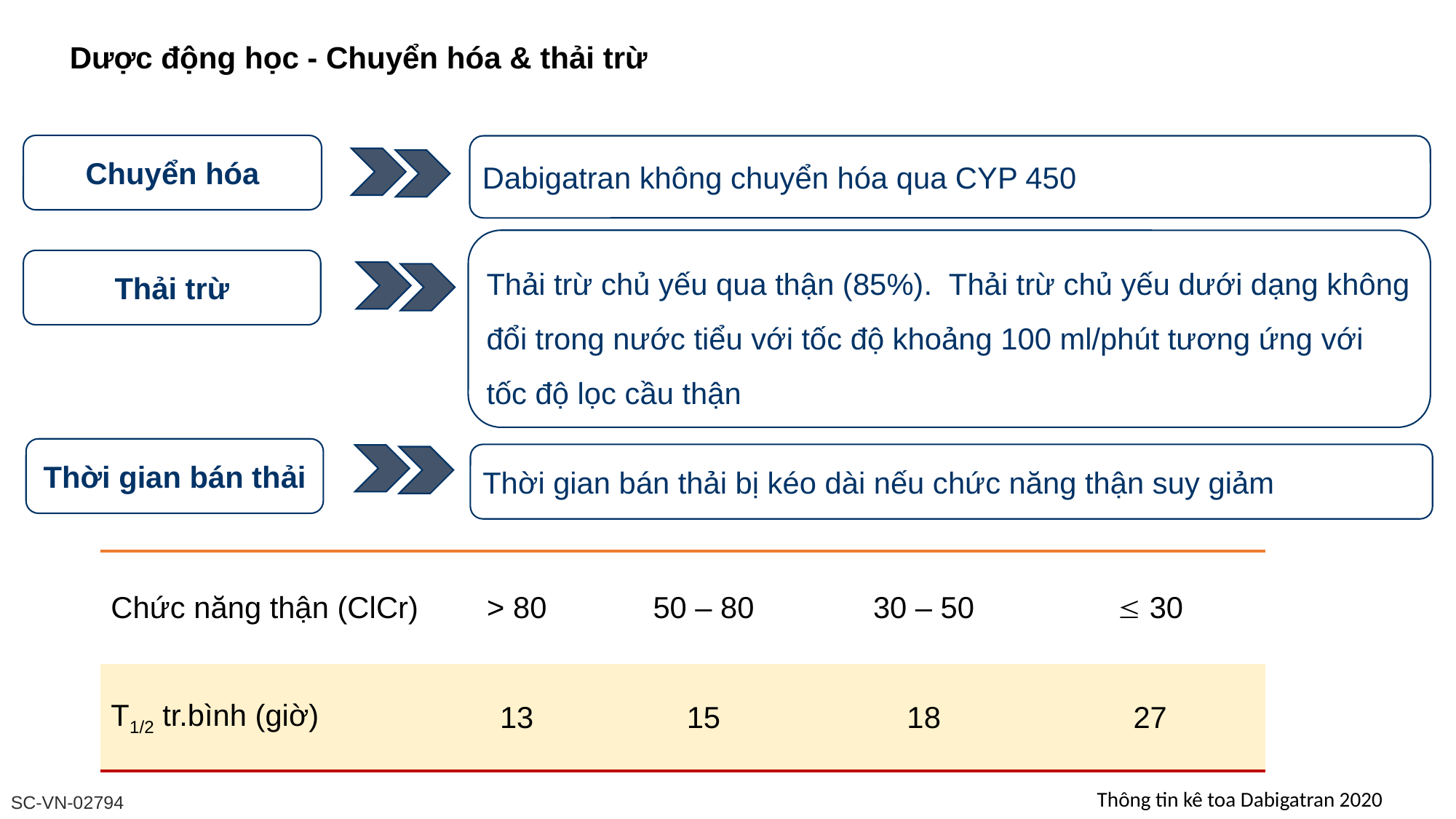

# Dược động học - Chuyển hóa & thải trừ
Chuyển hóa
Dabigatran không chuyển hóa qua CYP 450

Thải trừ chủ yếu qua thận (85%).  Thải trừ chủ yếu dưới dạng không đổi trong nước tiểu với tốc độ khoảng 100 ml/phút tương ứng với tốc độ lọc cầu thận
Thải trừ

Thời gian bán thải
Thời gian bán thải bị kéo dài nếu chức năng thận suy giảm

| Chức năng thận (ClCr) | > 80 | 50 – 80 | 30 – 50 | ≤ 30 |
| --- | --- | --- | --- | --- |
| T1/2 tr.bình (giờ) | 13 | 15 | 18 | 27 |

Thông tin kê toa Dabigatran 2020